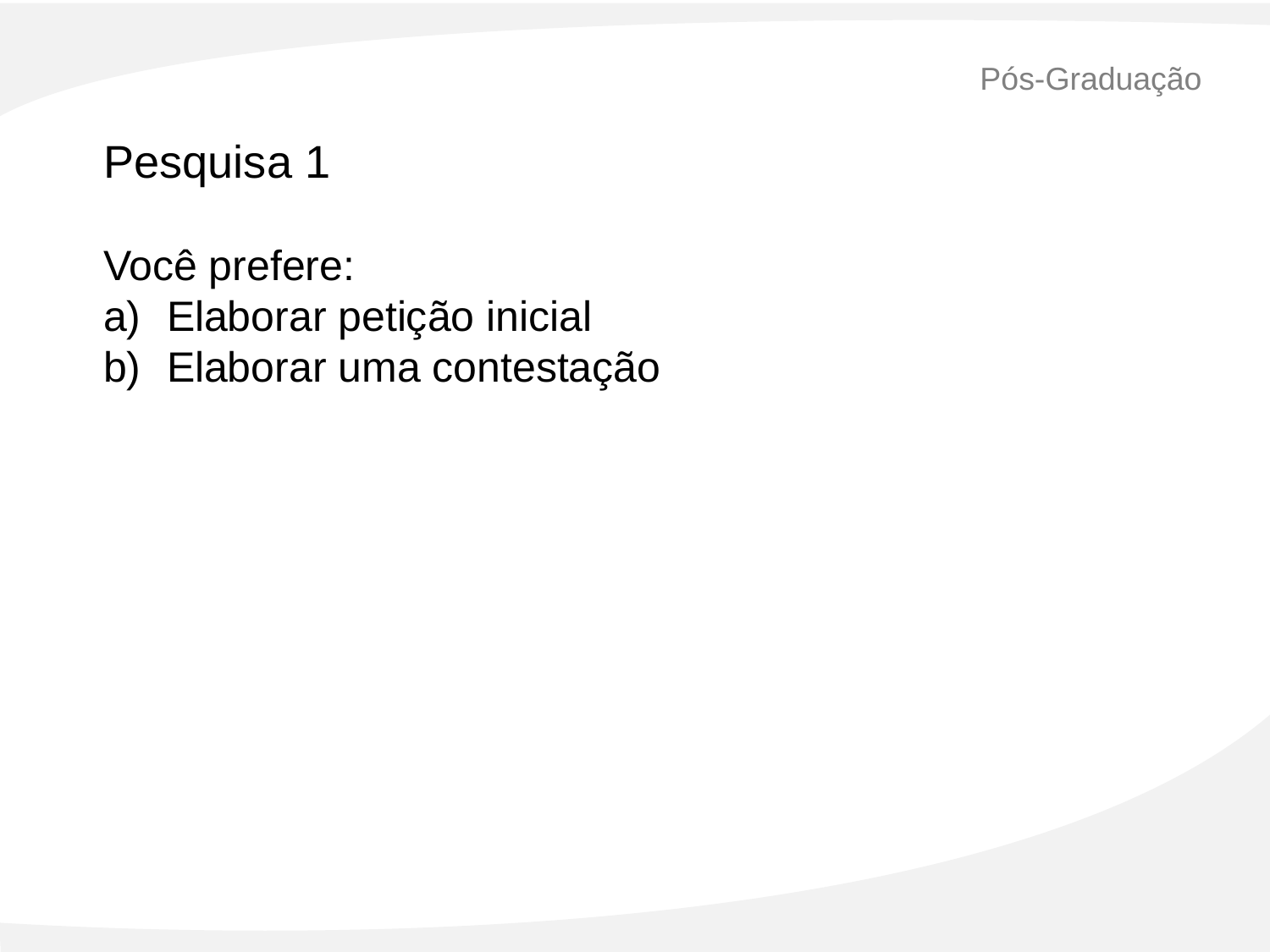

# Pós-Graduação
Pesquisa 1

Você prefere:
Elaborar petição inicial
Elaborar uma contestação